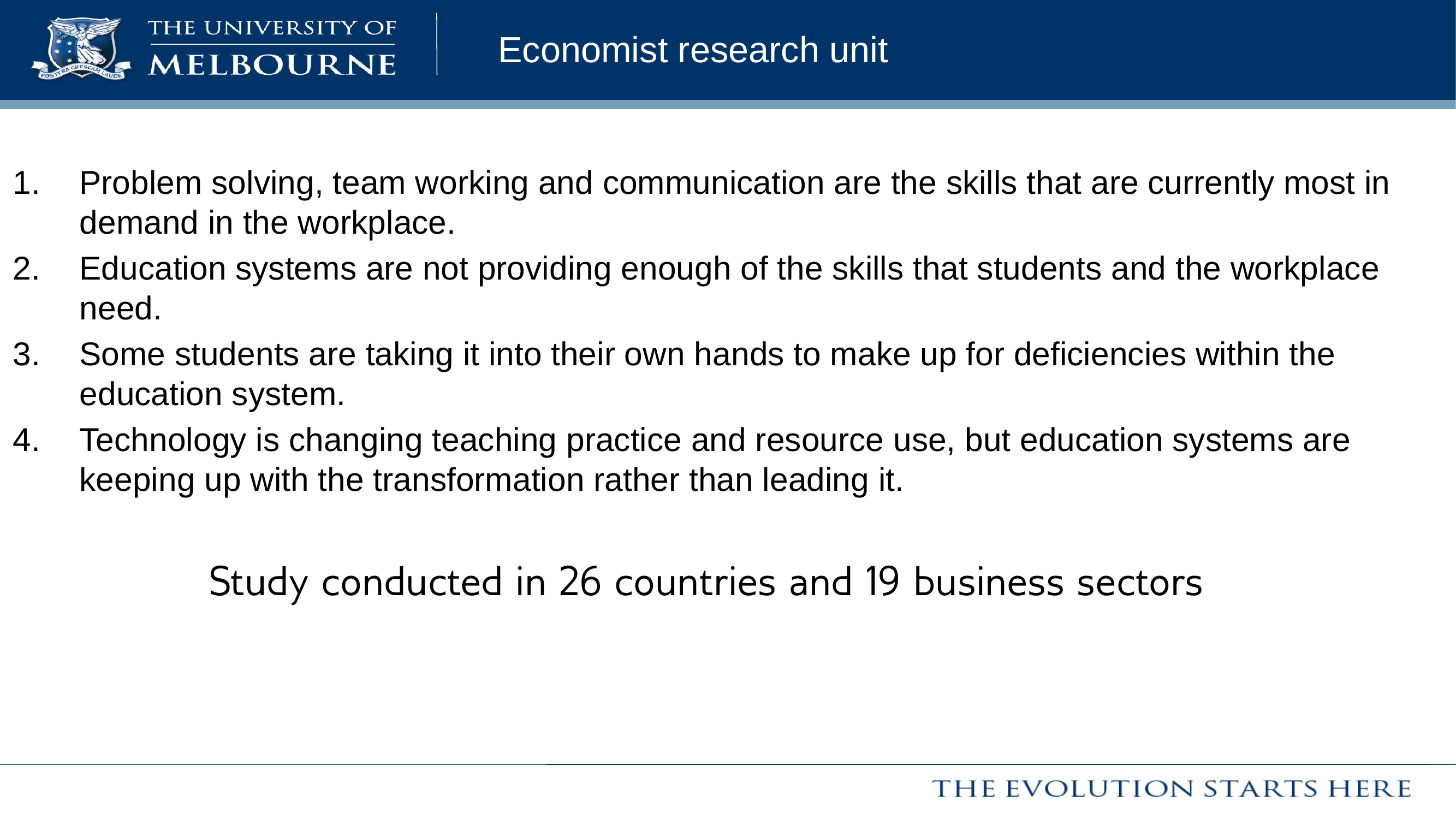

# Economist research unit
Problem solving, team working and communication are the skills that are currently most in demand in the workplace.
Education systems are not providing enough of the skills that students and the workplace need.
Some students are taking it into their own hands to make up for deficiencies within the education system.
Technology is changing teaching practice and resource use, but education systems are keeping up with the transformation rather than leading it.
Study conducted in 26 countries and 19 business sectors